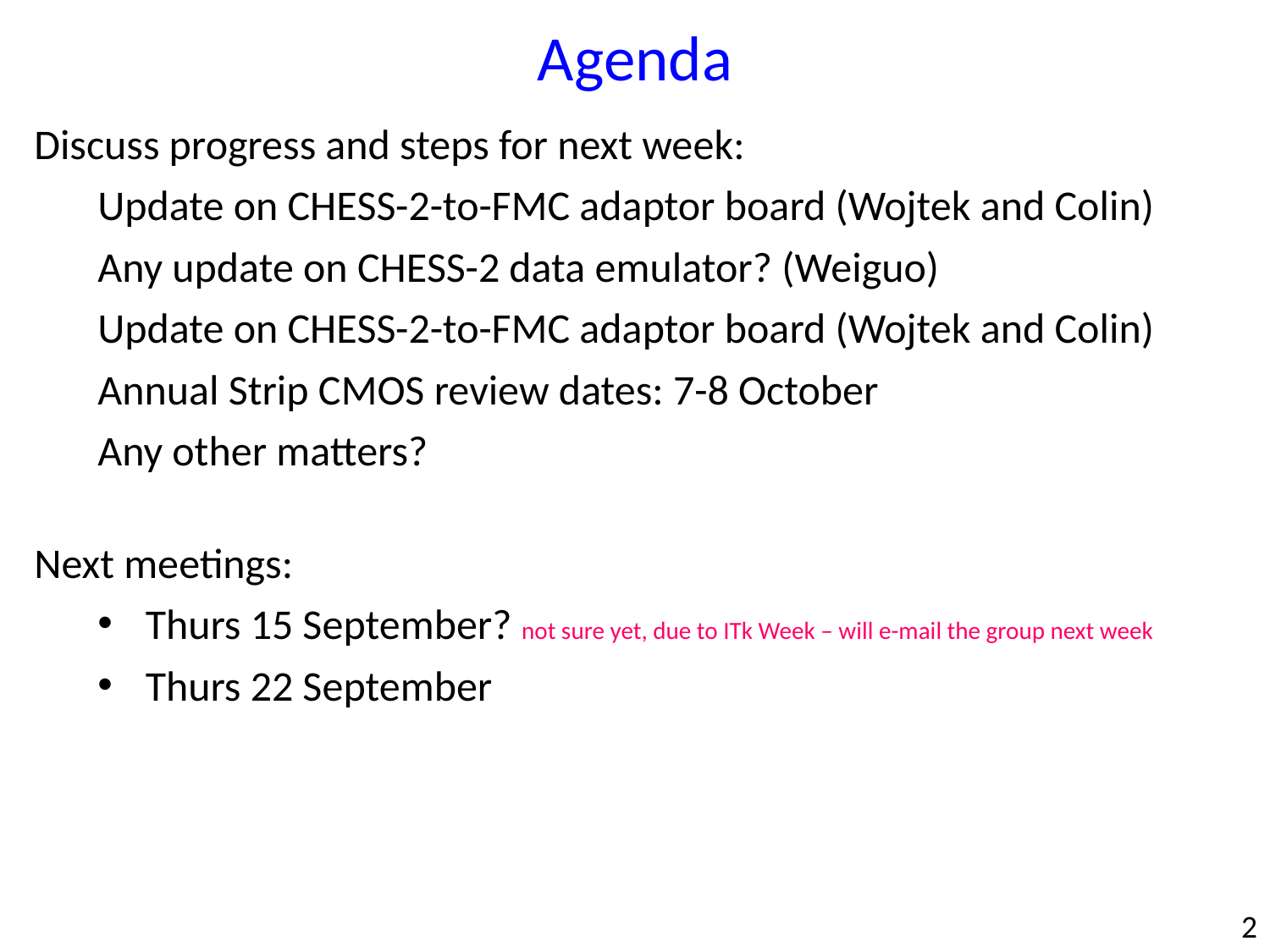

Agenda
Discuss progress and steps for next week:
Update on CHESS-2-to-FMC adaptor board (Wojtek and Colin)
Any update on CHESS-2 data emulator? (Weiguo)
Update on CHESS-2-to-FMC adaptor board (Wojtek and Colin)
Annual Strip CMOS review dates: 7-8 October
Any other matters?
Next meetings:
Thurs 15 September? not sure yet, due to ITk Week – will e-mail the group next week
Thurs 22 September
2